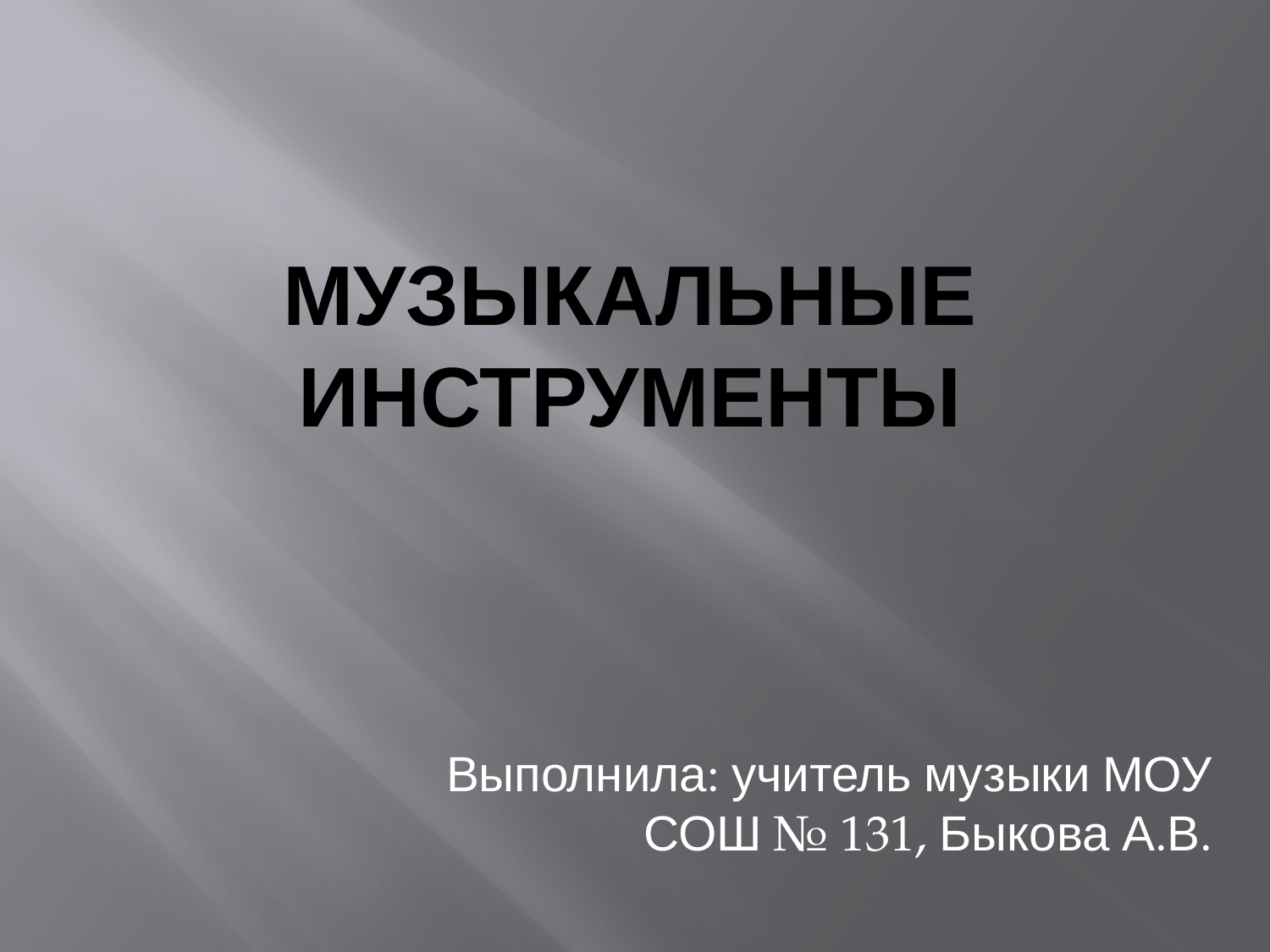

# Музыкальные инструменты
Выполнила: учитель музыки МОУ СОШ № 131, Быкова А.В.